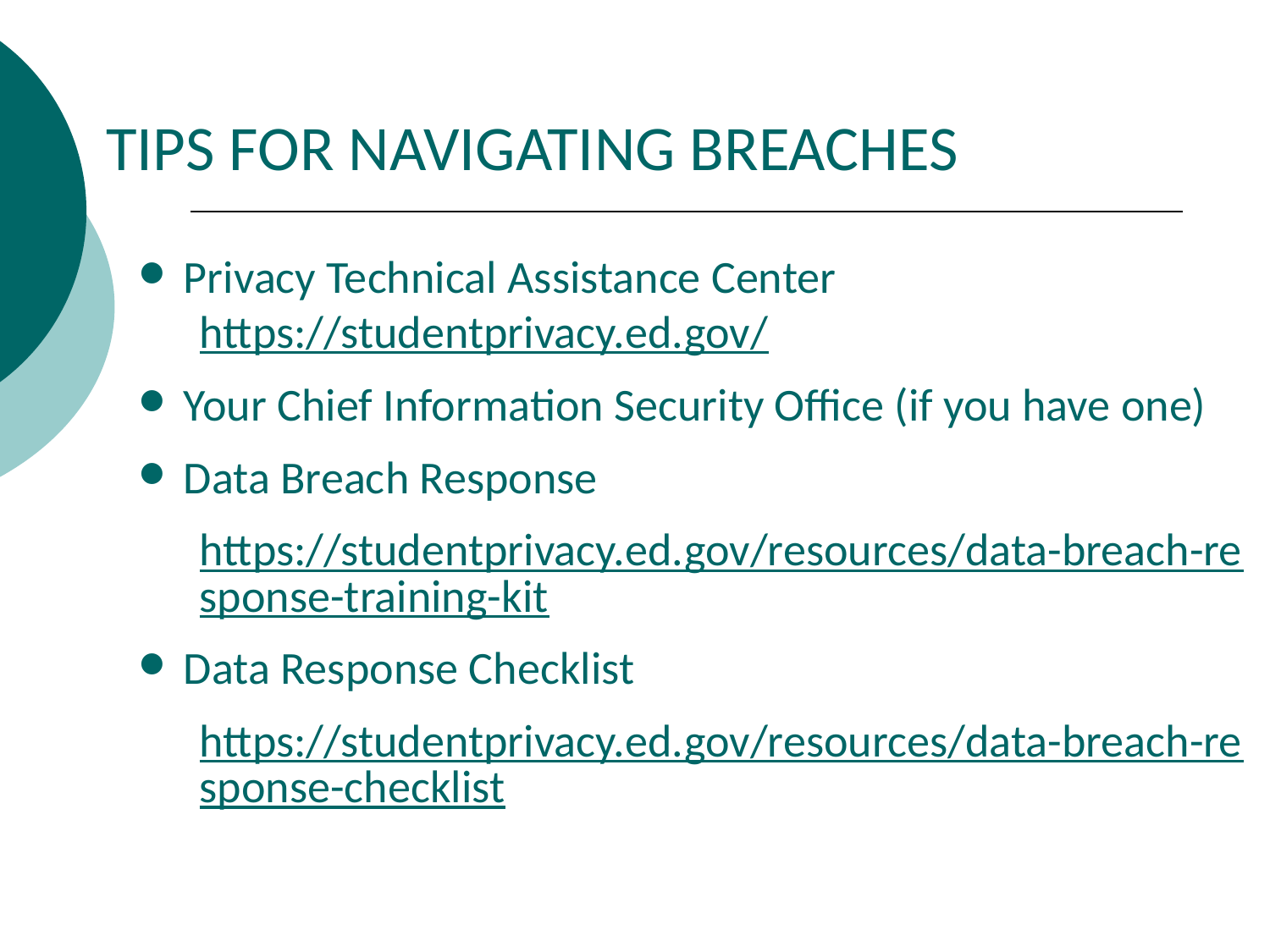

TIPS FOR NAVIGATING BREACHES
Privacy Technical Assistance Center
https://studentprivacy.ed.gov/
Your Chief Information Security Office (if you have one)
Data Breach Response
https://studentprivacy.ed.gov/resources/data-breach-response-training-kit
Data Response Checklist
https://studentprivacy.ed.gov/resources/data-breach-response-checklist